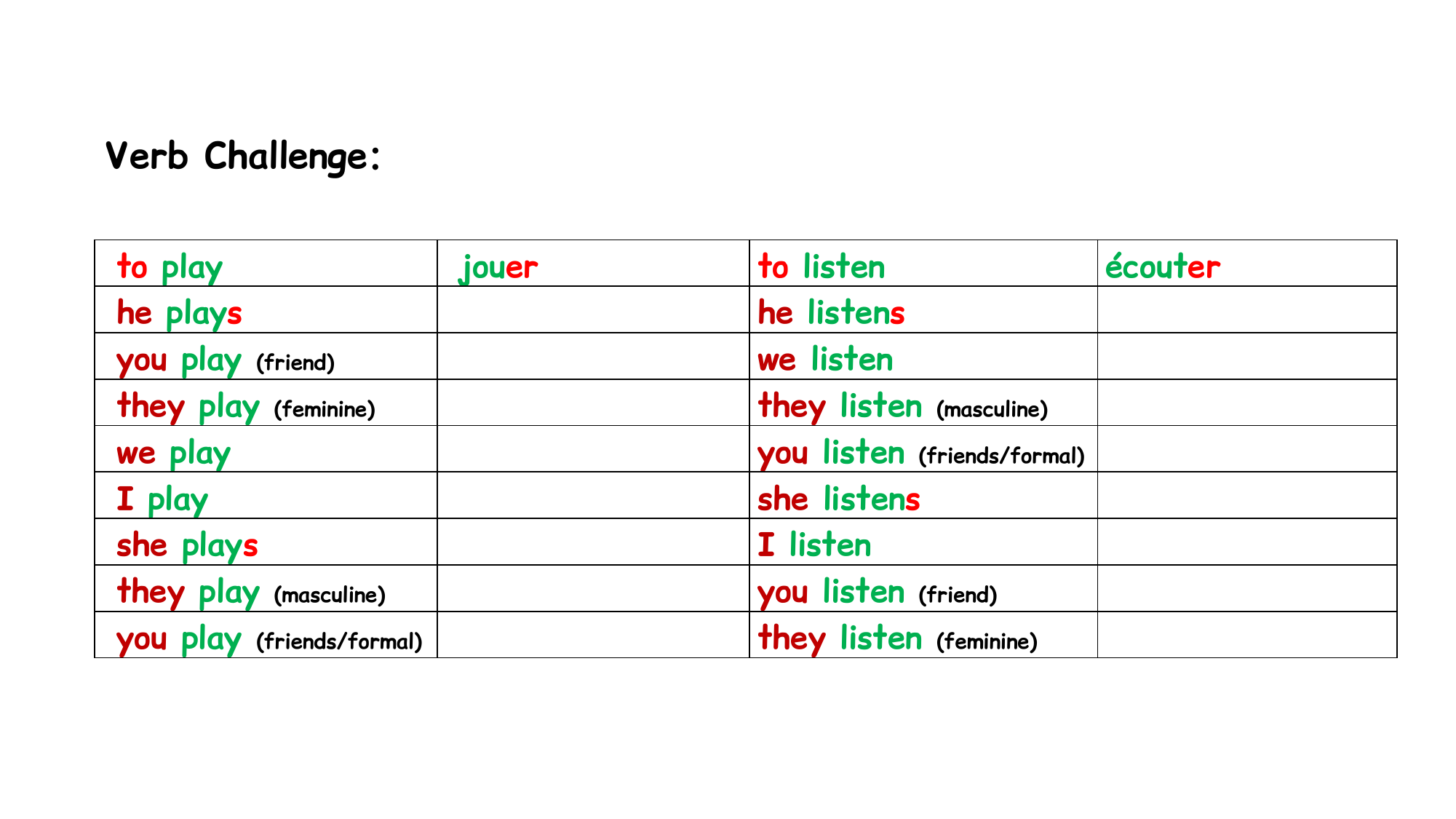

Verb Challenge:
| to play | jouer | to listen | écouter |
| --- | --- | --- | --- |
| he plays |  | he listens |  |
| you play (friend) |  | we listen |  |
| they play (feminine) |  | they listen (masculine) |  |
| we play |  | you listen (friends/formal) |  |
| I play |  | she listens |  |
| she plays |  | I listen |  |
| they play (masculine) |  | you listen (friend) |  |
| you play (friends/formal) |  | they listen (feminine) |  |